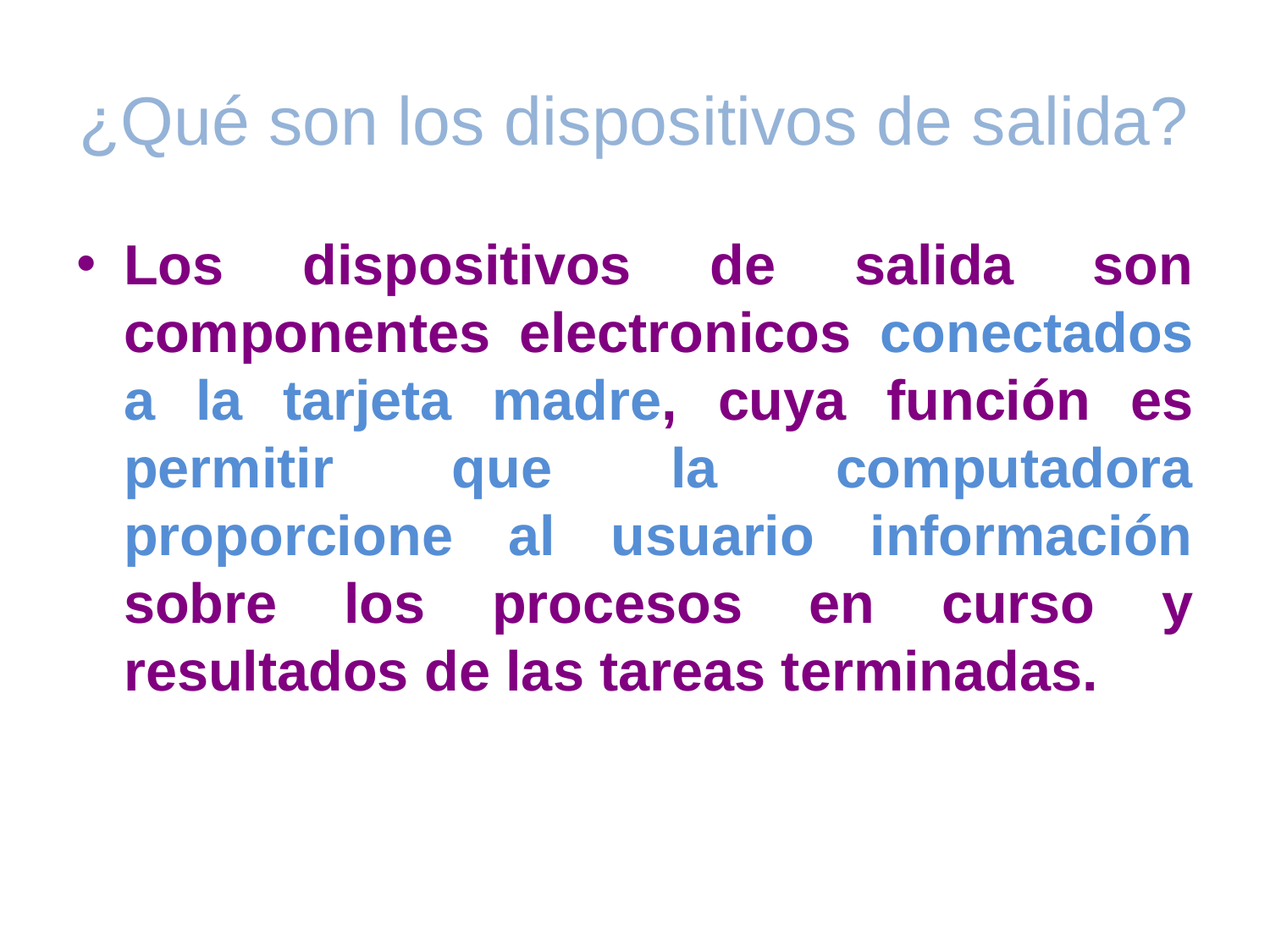

# ¿Qué son los dispositivos de salida?
Los dispositivos de salida son componentes electronicos conectados a la tarjeta madre, cuya función es permitir que la computadora proporcione al usuario información sobre los procesos en curso y resultados de las tareas terminadas.